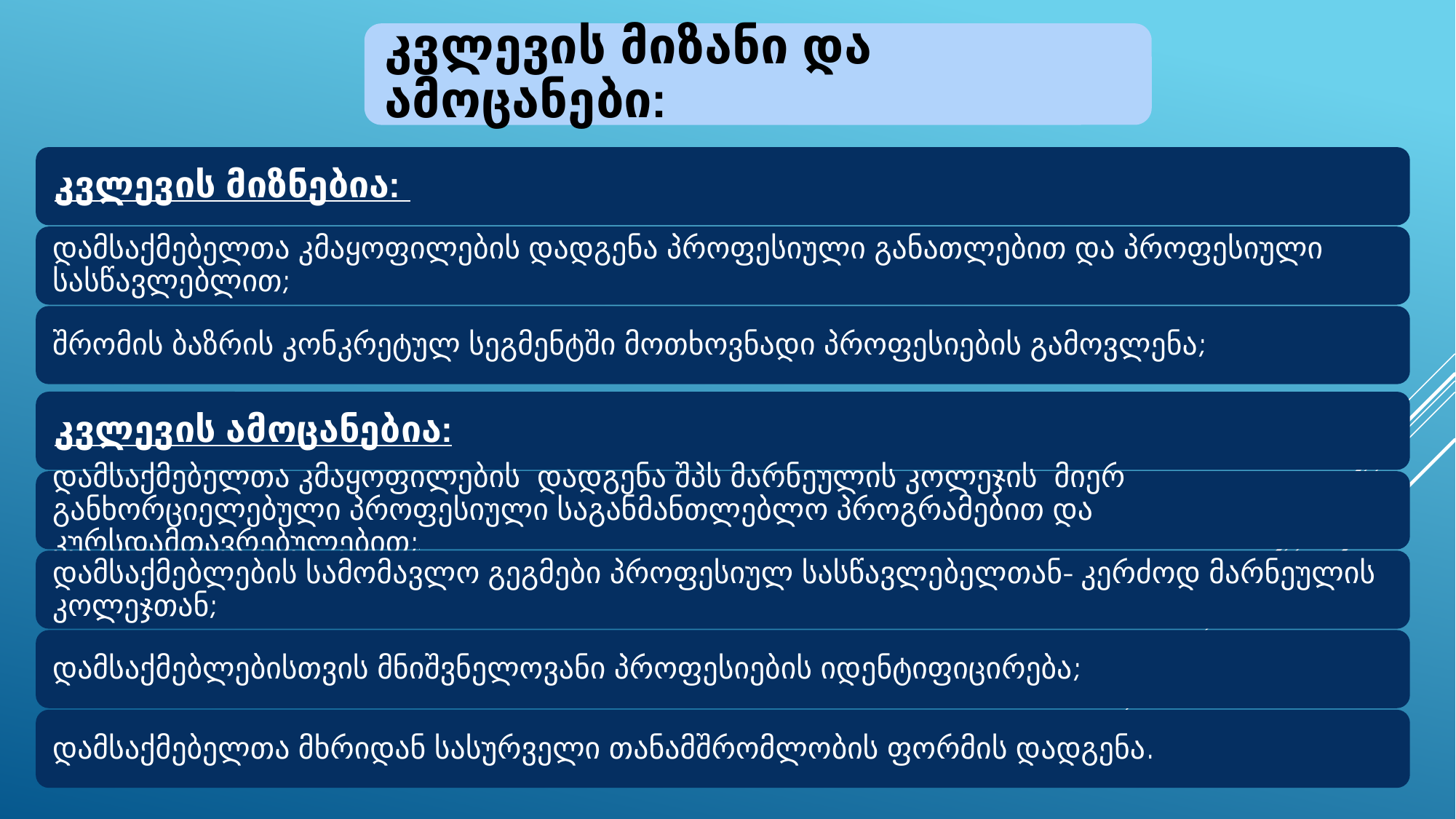

კვლევის მიზანი და ამოცანები:

კვლევის მიზნებია:
დამსაქმებელთა კმაყოფილების დადგენა პროფესიული განათლებით და პროფესიული სასწავლებლით;
შრომის ბაზრის კონკრეტულ სეგმენტში მოთხოვნადი პროფესიების გამოვლენა;

კვლევის ამოცანებია:
დამსაქმებელთა კმაყოფილების  დადგენა შპს მარნეულის კოლეჯის  მიერ განხორციელებული პროფესიული საგანმანთლებლო პროგრამებით და კურსდამთავრებულებით;:
დამსაქმებლების სამომავლო გეგმები პროფესიულ სასწავლებელთან- კერძოდ მარნეულის კოლეჯთან;
დამსაქმებლებისთვის მნიშვნელოვანი პროფესიების იდენტიფიცირება;
დამსაქმებელთა მხრიდან სასურველი თანამშრომლობის ფორმის დადგენა.